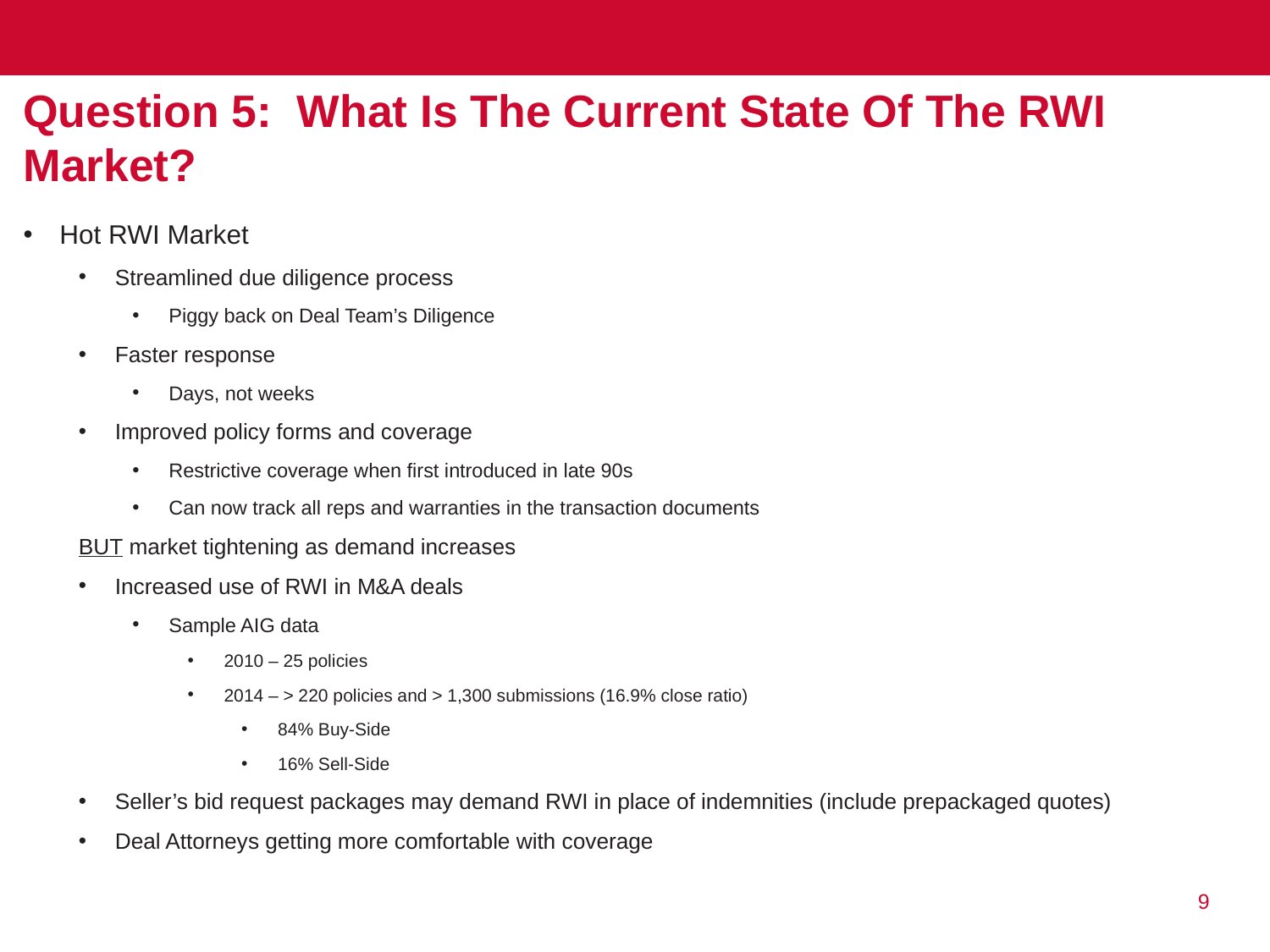

# Question 5:  What Is The Current State Of The RWI Market?
Hot RWI Market
Streamlined due diligence process
Piggy back on Deal Team’s Diligence
Faster response
Days, not weeks
Improved policy forms and coverage
Restrictive coverage when first introduced in late 90s
Can now track all reps and warranties in the transaction documents
BUT market tightening as demand increases
Increased use of RWI in M&A deals
Sample AIG data
2010 – 25 policies
2014 – > 220 policies and > 1,300 submissions (16.9% close ratio)
84% Buy-Side
16% Sell-Side
Seller’s bid request packages may demand RWI in place of indemnities (include prepackaged quotes)
Deal Attorneys getting more comfortable with coverage
9